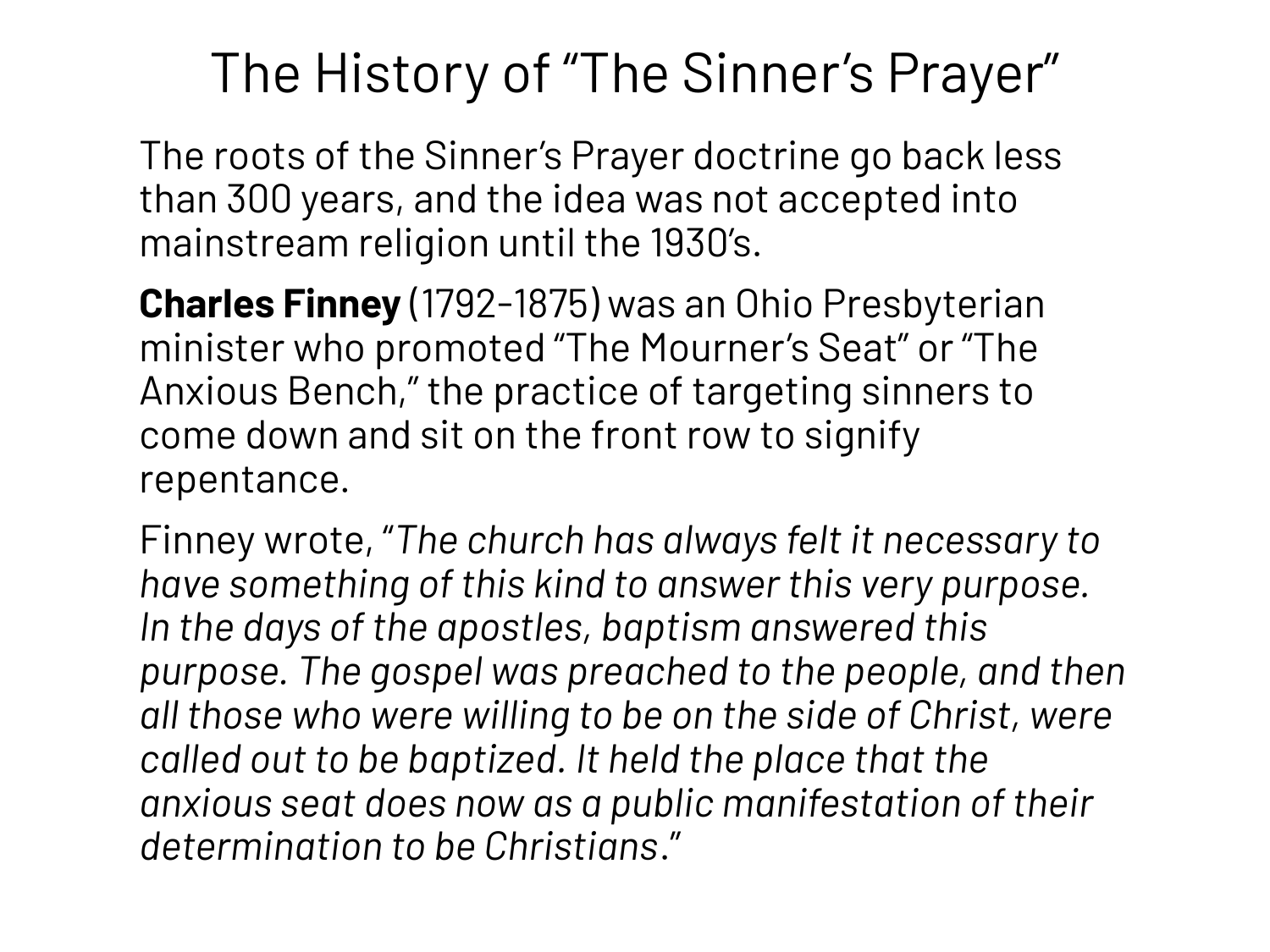

# The History of “The Sinner’s Prayer”
The roots of the Sinner’s Prayer doctrine go back less than 300 years, and the idea was not accepted into mainstream religion until the 1930’s.
Charles Finney (1792-1875) was an Ohio Presbyterian minister who promoted “The Mourner’s Seat” or “The Anxious Bench,” the practice of targeting sinners to come down and sit on the front row to signify repentance.
Finney wrote, “The church has always felt it necessary to have something of this kind to answer this very purpose. In the days of the apostles, baptism answered this purpose. The gospel was preached to the people, and then all those who were willing to be on the side of Christ, were called out to be baptized. It held the place that the anxious seat does now as a public manifestation of their determination to be Christians.”